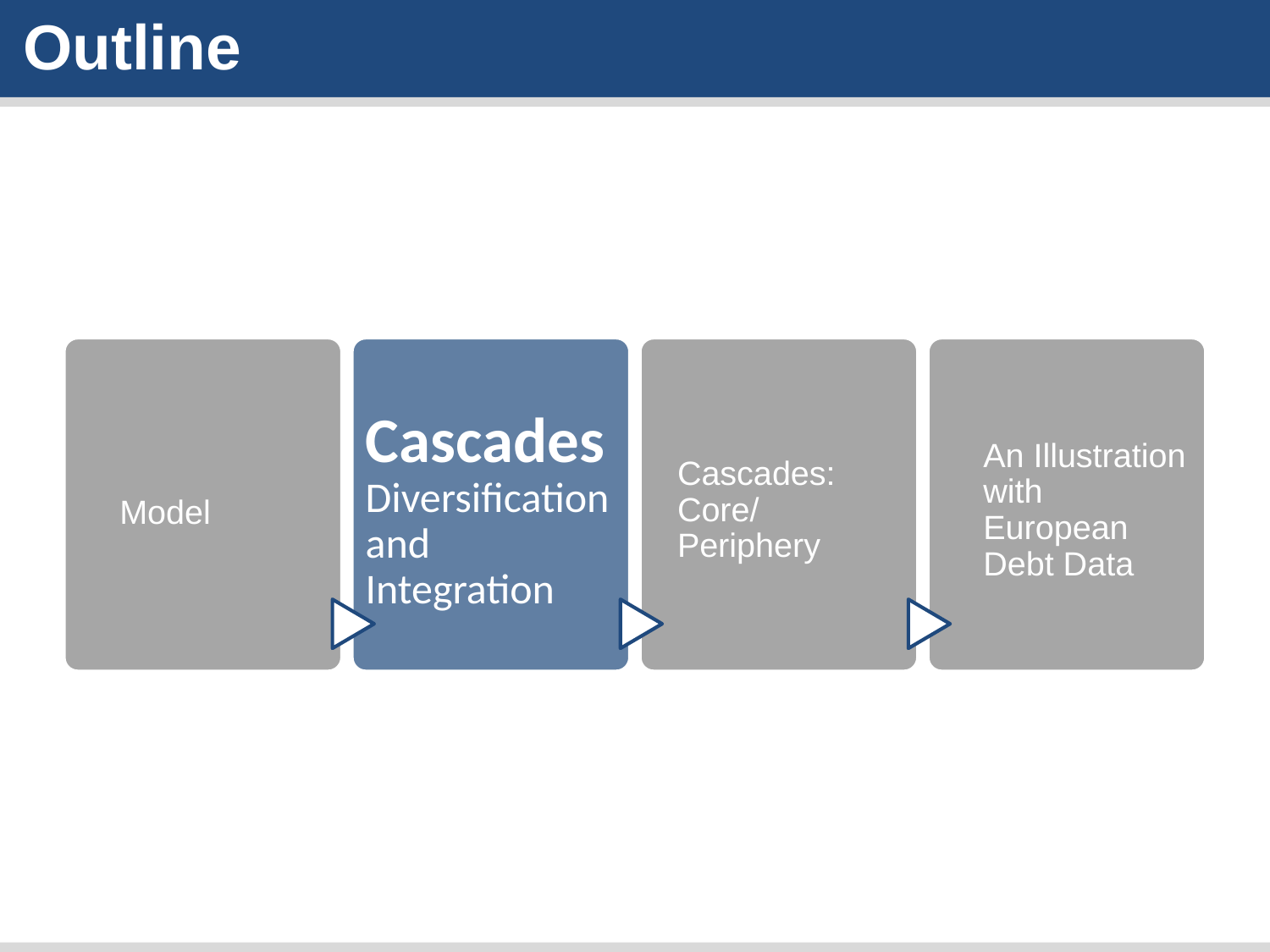

Outline
Model
Cascades   Diversification and Integration
Cascades: Core/ Periphery
An Illustration with European Debt Data